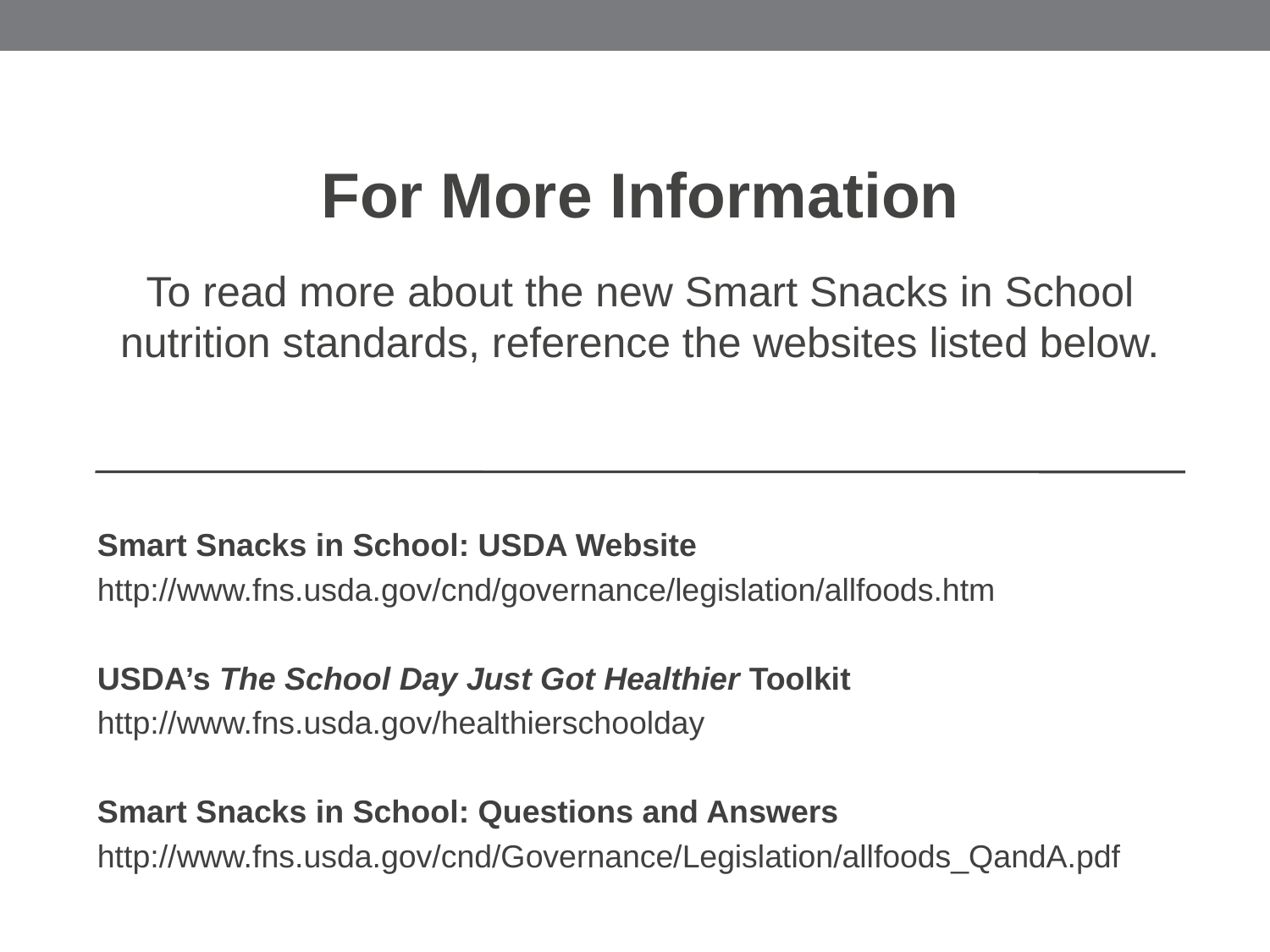

For More Information

To read more about the new Smart Snacks in School nutrition standards, reference the websites listed below.
Smart Snacks in School: USDA Website
http://www.fns.usda.gov/cnd/governance/legislation/allfoods.htm

USDA’s The School Day Just Got Healthier Toolkit
http://www.fns.usda.gov/healthierschoolday

Smart Snacks in School: Questions and Answers
http://www.fns.usda.gov/cnd/Governance/Legislation/allfoods_QandA.pdf